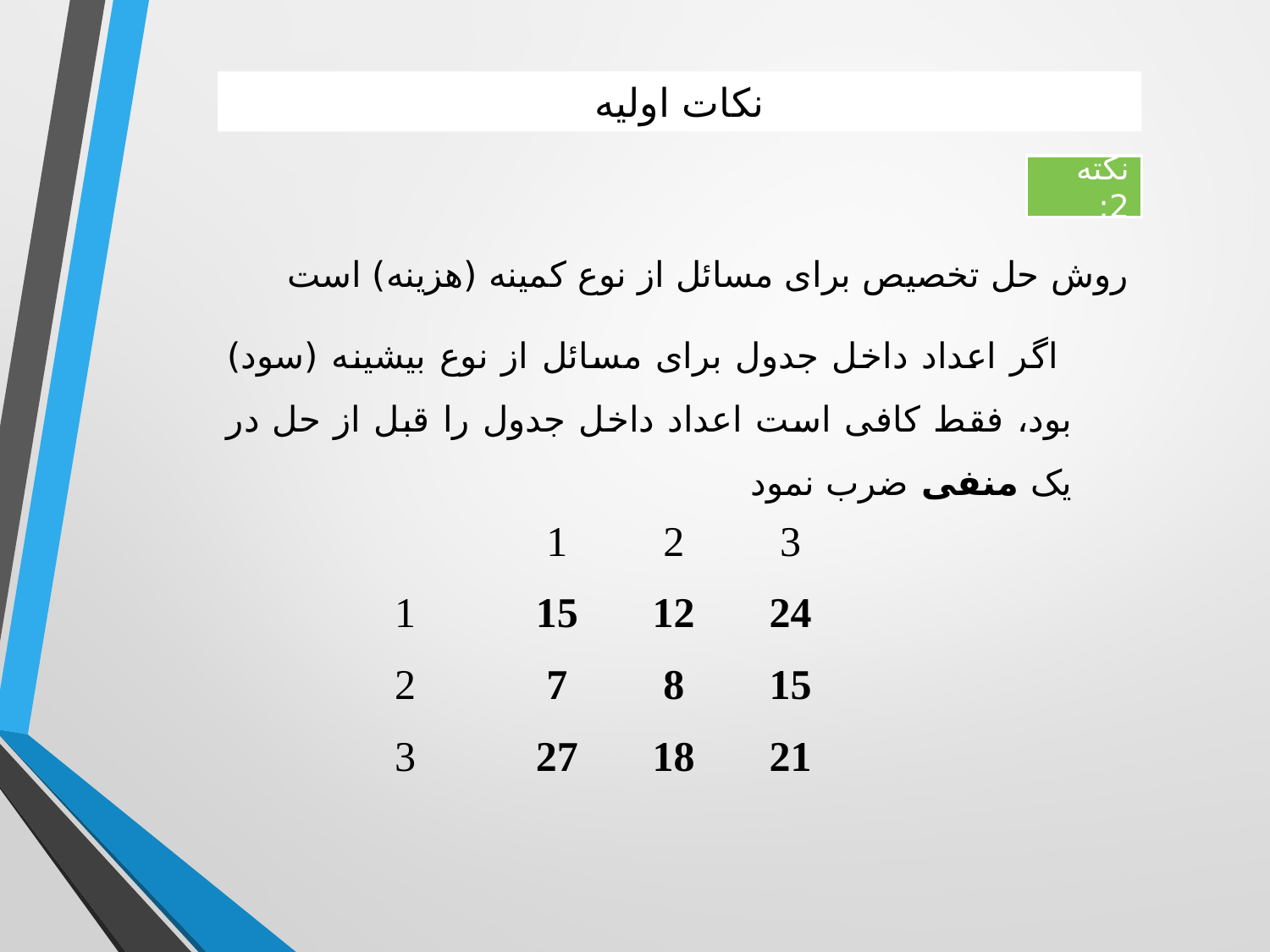

# نکات اولیه
نکته 2:
روش حل تخصیص برای مسائل از نوع کمینه (هزینه) است
 اگر اعداد داخل جدول برای مسائل از نوع بیشینه (سود) بود، فقط کافی است اعداد داخل جدول را قبل از حل در یک منفی ضرب نمود
|  | 1 | 2 | 3 |
| --- | --- | --- | --- |
| 1 | 15 | 12 | 24 |
| 2 | 7 | 8 | 15 |
| 3 | 27 | 18 | 21 |